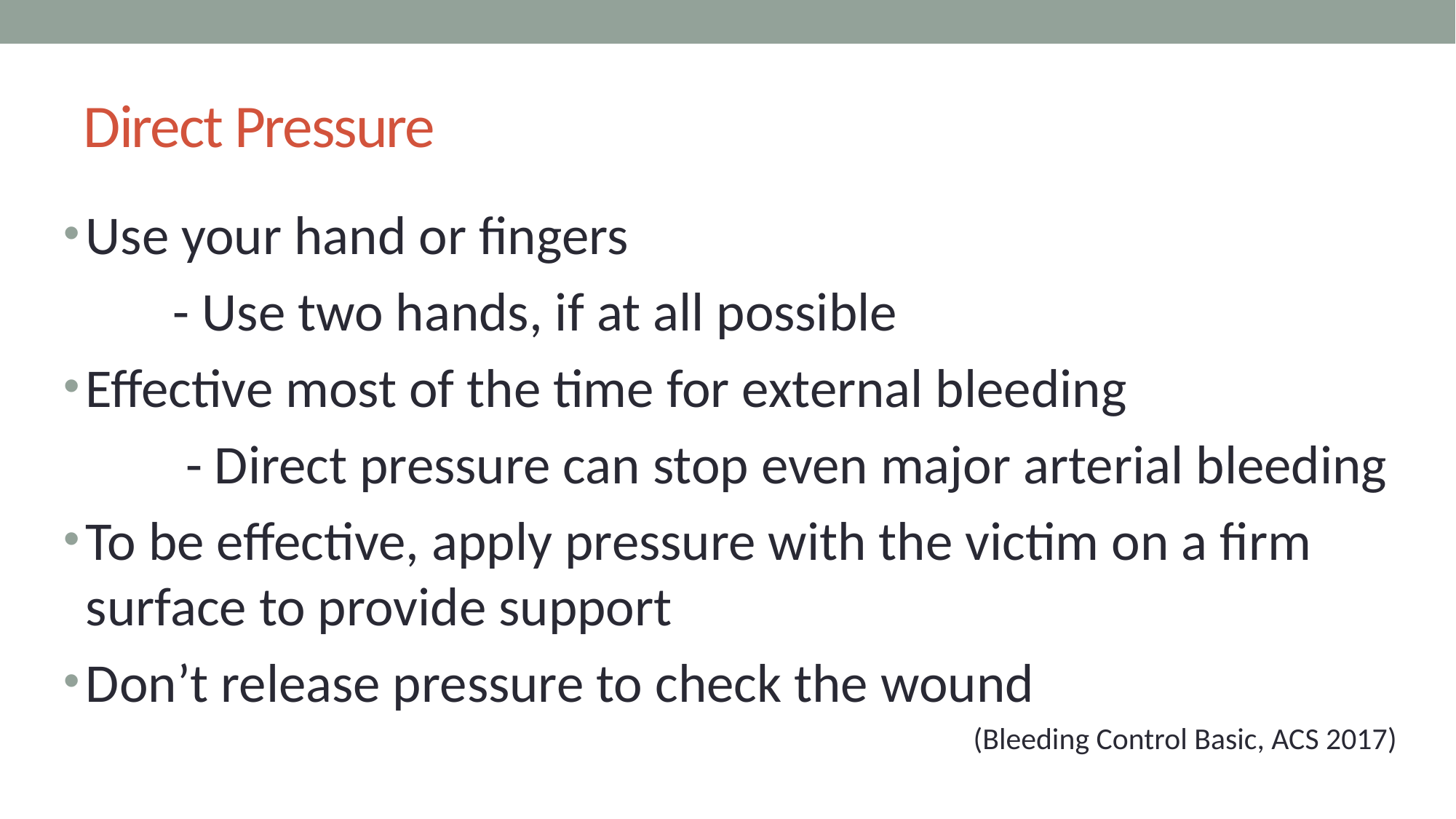

# Direct Pressure
Use your hand or fingers
	- Use two hands, if at all possible
Effective most of the time for external bleeding
	 - Direct pressure can stop even major arterial bleeding
To be effective, apply pressure with the victim on a firm surface to provide support
Don’t release pressure to check the wound
(Bleeding Control Basic, ACS 2017)